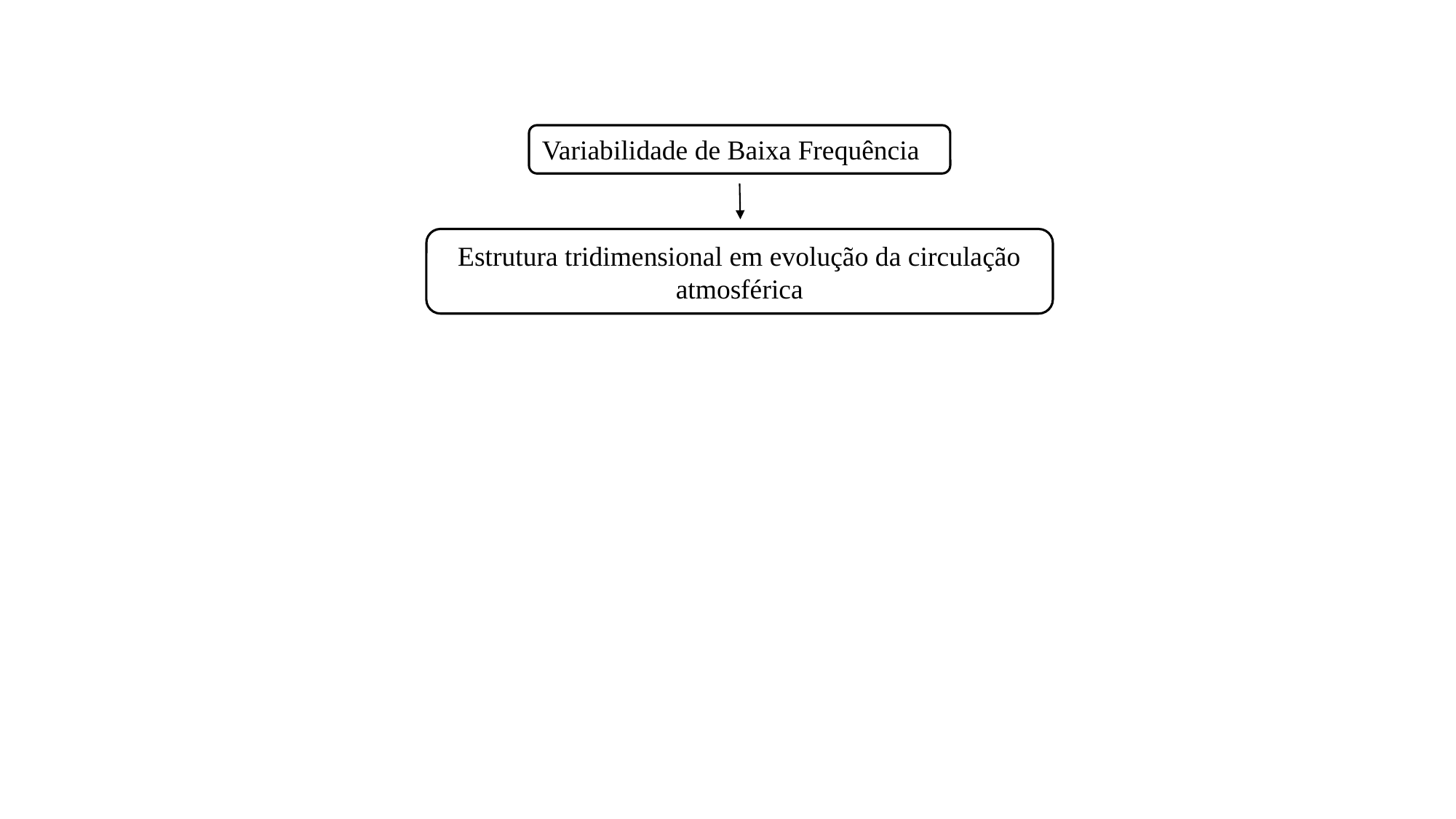

Variabilidade de Baixa Frequência
Estrutura tridimensional em evolução da circulação atmosférica